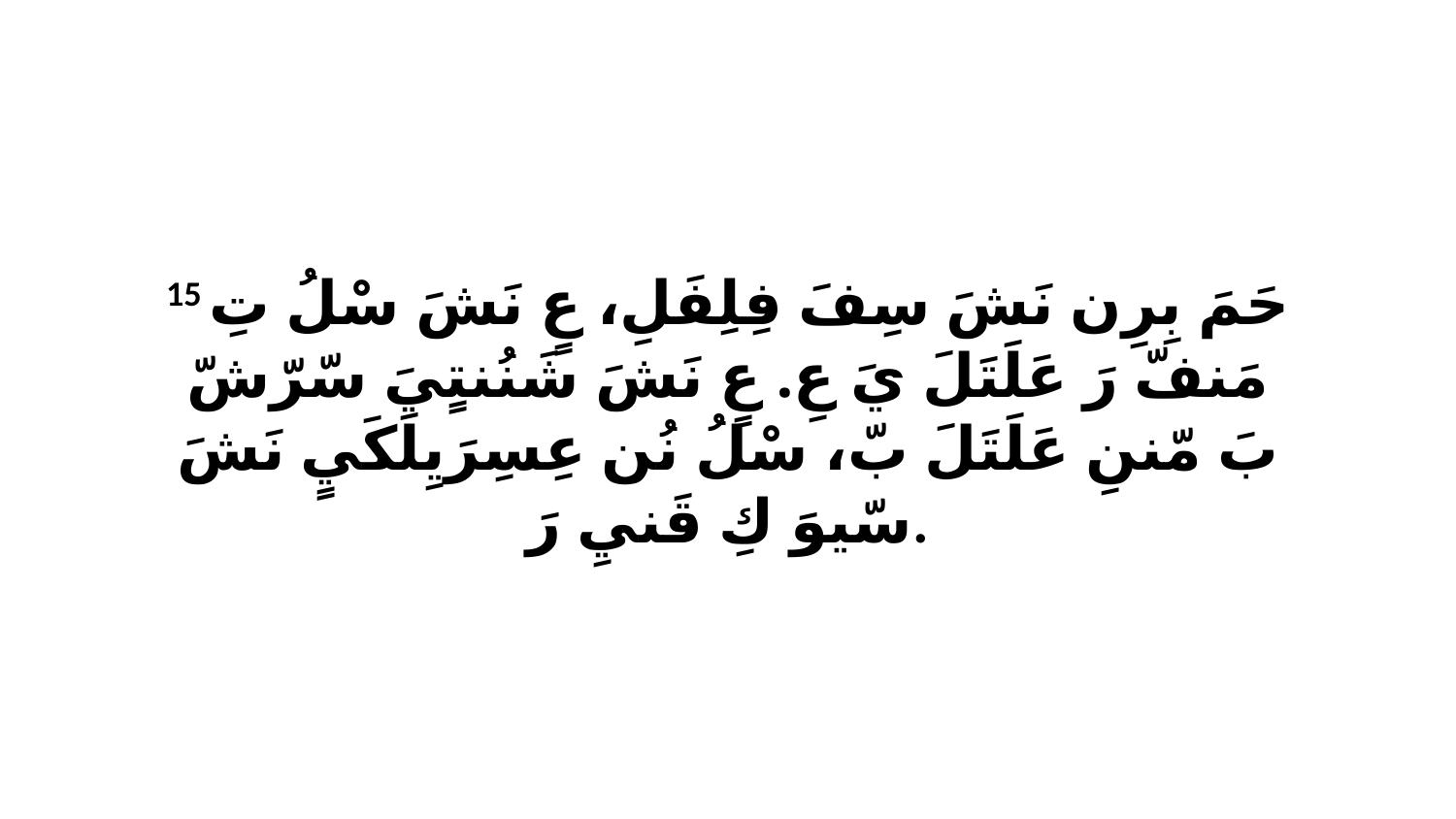

15 حَمَ بِرِن نَشَ سِفَ فِلِفَلِ، عٍ نَشَ سْلُ تِ مَنفّ رَ عَلَتَلَ يَ عِ. عٍ نَشَ شَنُنتٍيَ سّرّشّ بَ مّننِ عَلَتَلَ بّ، سْلُ نُن عِسِرَيِلَكَيٍ نَشَ سّيوَ كِ قَنيِ رَ.